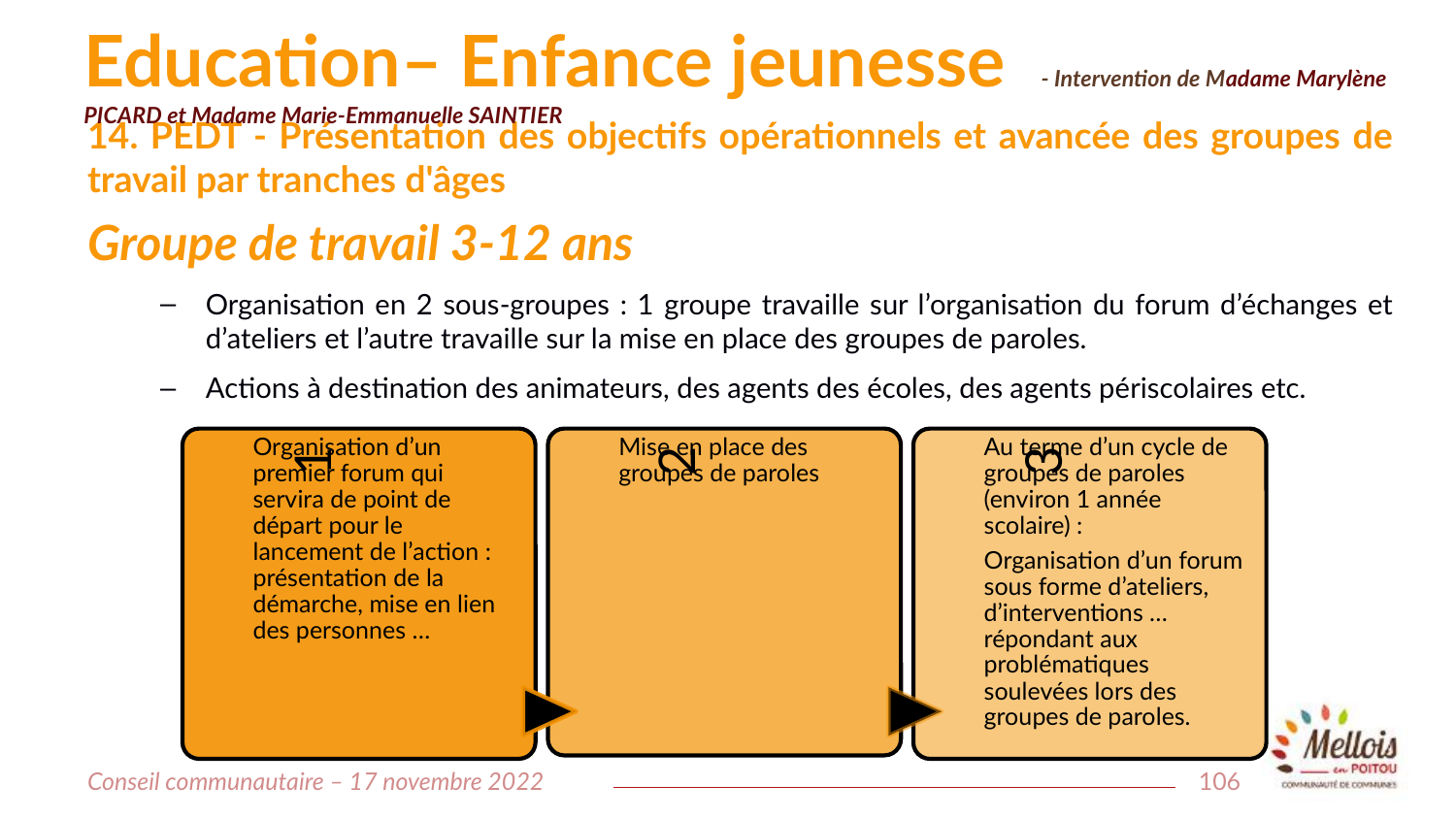

Education– Enfance jeunesse  - Intervention de Madame Marylène PICARD et Madame Marie-Emmanuelle SAINTIER
14. PEDT - Présentation des objectifs opérationnels et avancée des groupes de travail par tranches d'âges
Groupe de travail 3-12 ans
Organisation en 2 sous-groupes : 1 groupe travaille sur l’organisation du forum d’échanges et d’ateliers et l’autre travaille sur la mise en place des groupes de paroles.
Actions à destination des animateurs, des agents des écoles, des agents périscolaires etc.

1
Organisation d’un premier forum qui servira de point de départ pour le lancement de l’action : présentation de la démarche, mise en lien des personnes …
2
Mise en place des groupes de paroles
3
Au terme d’un cycle de groupes de paroles (environ 1 année scolaire) :
Organisation d’un forum sous forme d’ateliers, d’interventions … répondant aux problématiques soulevées lors des groupes de paroles.
Conseil communautaire – 17 novembre 2022
106